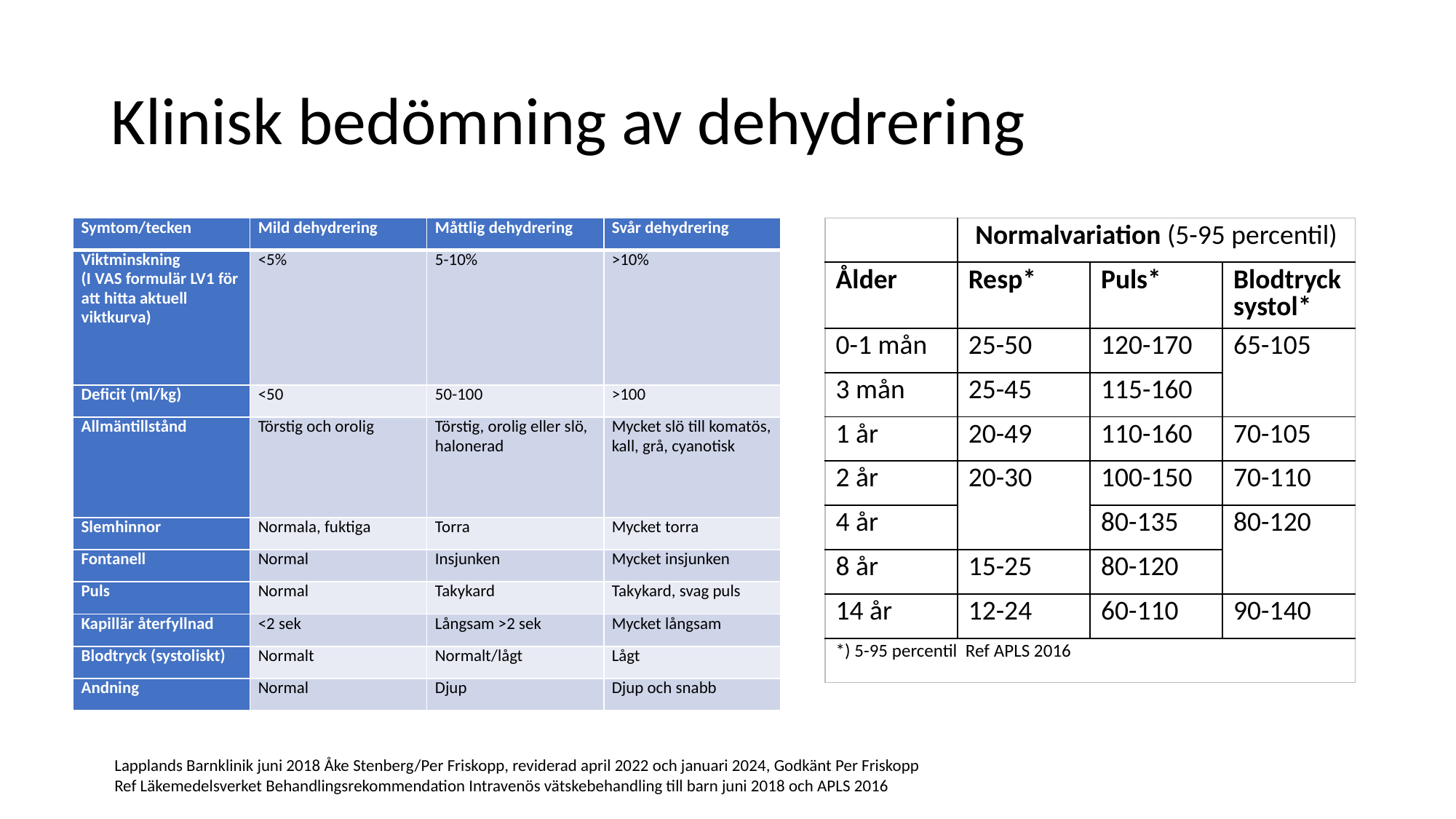

# Klinisk bedömning av dehydrering
|  | Normalvariation (5-95 percentil) |  |  |
| --- | --- | --- | --- |
| Ålder | Resp\* | Puls\* | Blodtryck systol\* |
| 0-1 mån | 25-50 | 120-170 | 65-105 |
| 3 mån | 25-45 | 115-160 |  |
| 1 år | 20-49 | 110-160 | 70-105 |
| 2 år | 20-30 | 100-150 | 70-110 |
| 4 år |  | 80-135 | 80-120 |
| 8 år | 15-25 | 80-120 |  |
| 14 år | 12-24 | 60-110 | 90-140 |
| \*) 5-95 percentil Ref APLS 2016 |  |  |  |
| Symtom/tecken | Mild dehydrering | Måttlig dehydrering | Svår dehydrering |
| --- | --- | --- | --- |
| Viktminskning (I VAS formulär LV1 för att hitta aktuell viktkurva) | <5% | 5-10% | >10% |
| Deficit (ml/kg) | <50 | 50-100 | >100 |
| Allmäntillstånd | Törstig och orolig | Törstig, orolig eller slö, halonerad | Mycket slö till komatös, kall, grå, cyanotisk |
| Slemhinnor | Normala, fuktiga | Torra | Mycket torra |
| Fontanell | Normal | Insjunken | Mycket insjunken |
| Puls | Normal | Takykard | Takykard, svag puls |
| Kapillär återfyllnad | <2 sek | Långsam >2 sek | Mycket långsam |
| Blodtryck (systoliskt) | Normalt | Normalt/lågt | Lågt |
| Andning | Normal | Djup | Djup och snabb |
Lapplands Barnklinik juni 2018 Åke Stenberg/Per Friskopp, reviderad april 2022 och januari 2024, Godkänt Per Friskopp
Ref Läkemedelsverket Behandlingsrekommendation Intravenös vätskebehandling till barn juni 2018 och APLS 2016